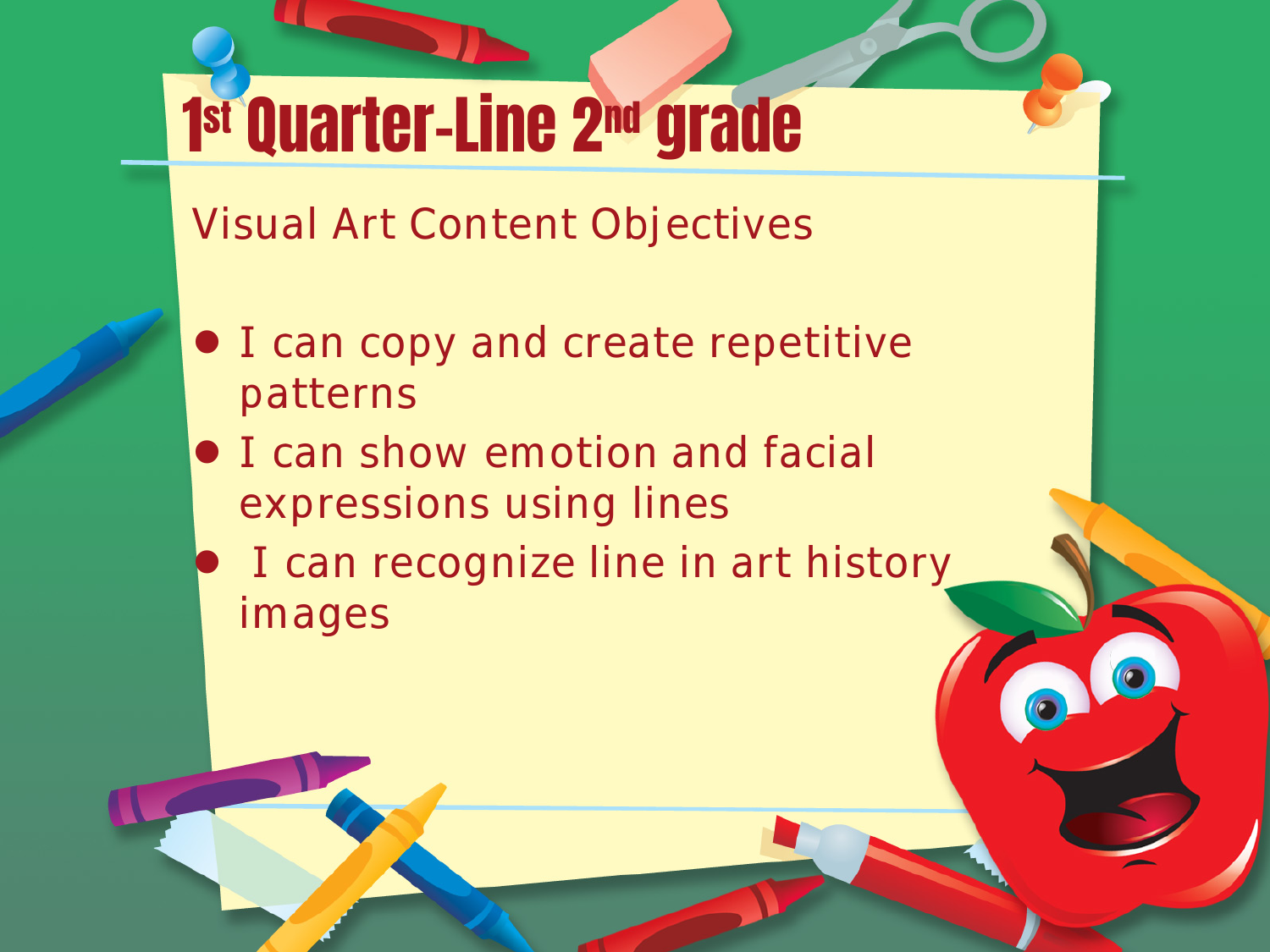

# 1st Quarter-Line 2nd grade
Visual Art Content Objectives

I can copy and create repetitive patterns
I can show emotion and facial expressions using lines
 I can recognize line in art history images